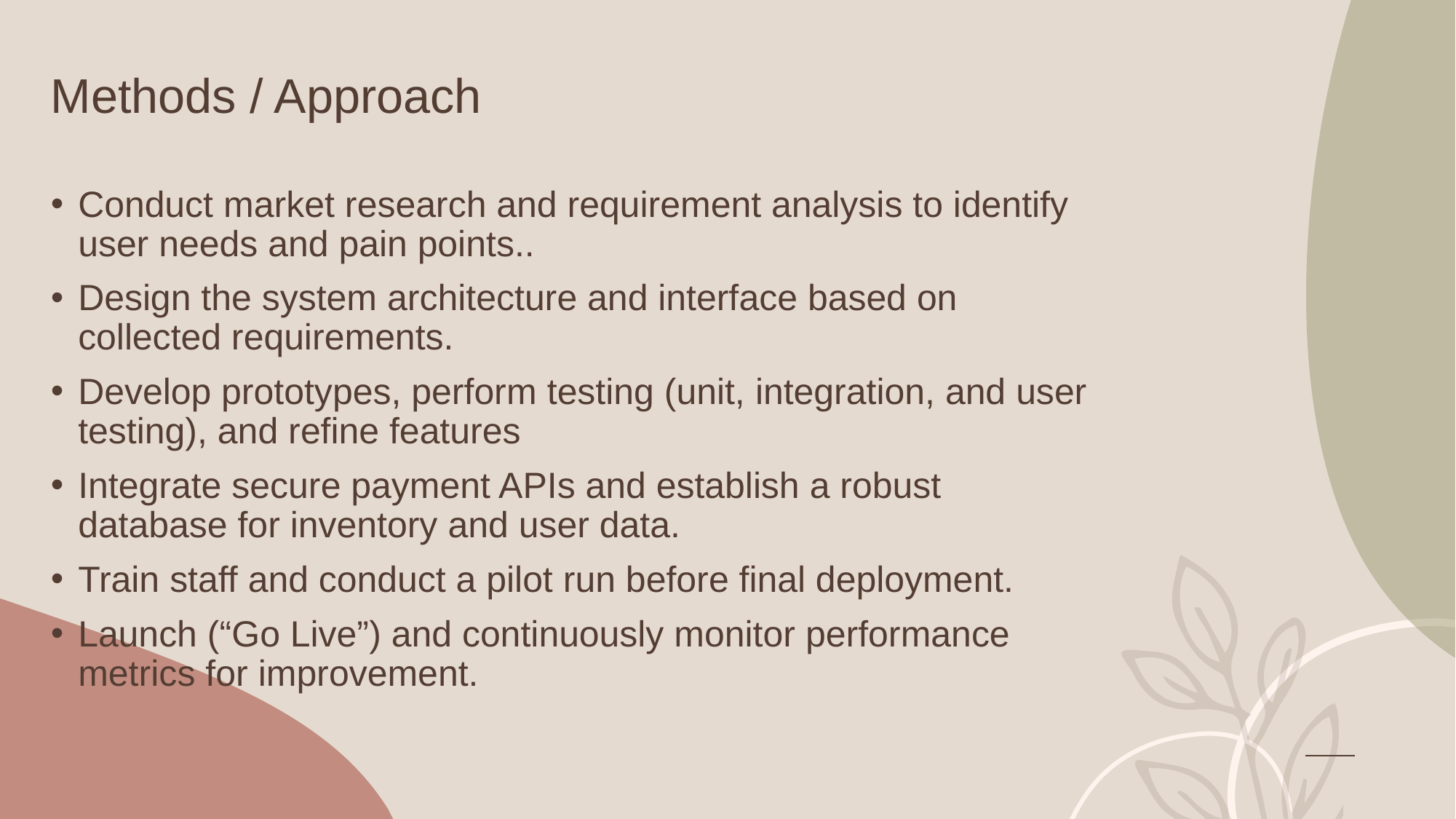

# Methods / Approach
Conduct market research and requirement analysis to identify user needs and pain points..
Design the system architecture and interface based on collected requirements.
Develop prototypes, perform testing (unit, integration, and user testing), and refine features
Integrate secure payment APIs and establish a robust database for inventory and user data.
Train staff and conduct a pilot run before final deployment.
Launch (“Go Live”) and continuously monitor performance metrics for improvement.